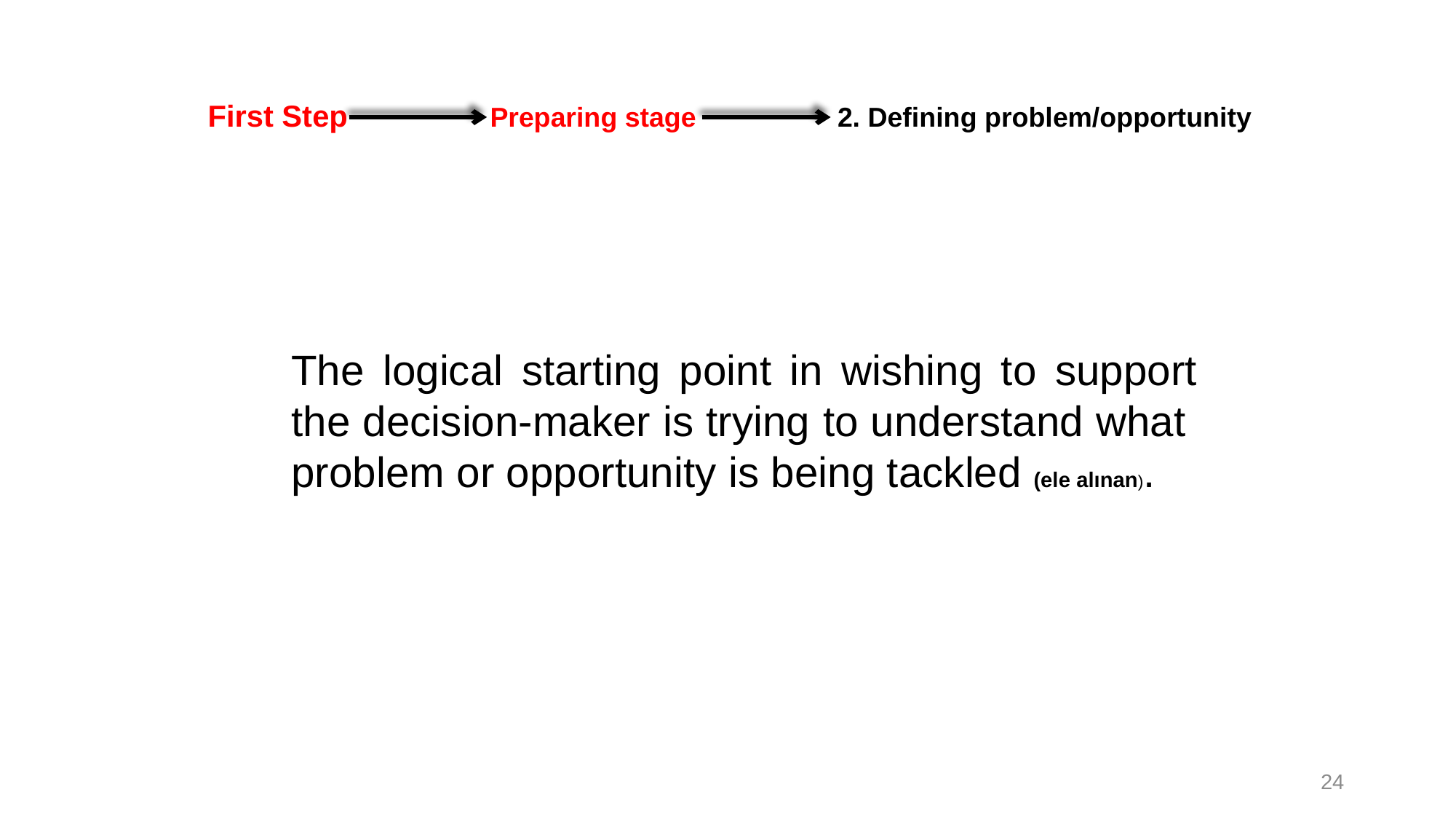

First Step                 Preparing stage 	           2. Defining problem/opportunity
The logical starting point in wishing to support the decision-maker is trying to understand what  problem or opportunity is being tackled (ele alınan).
24